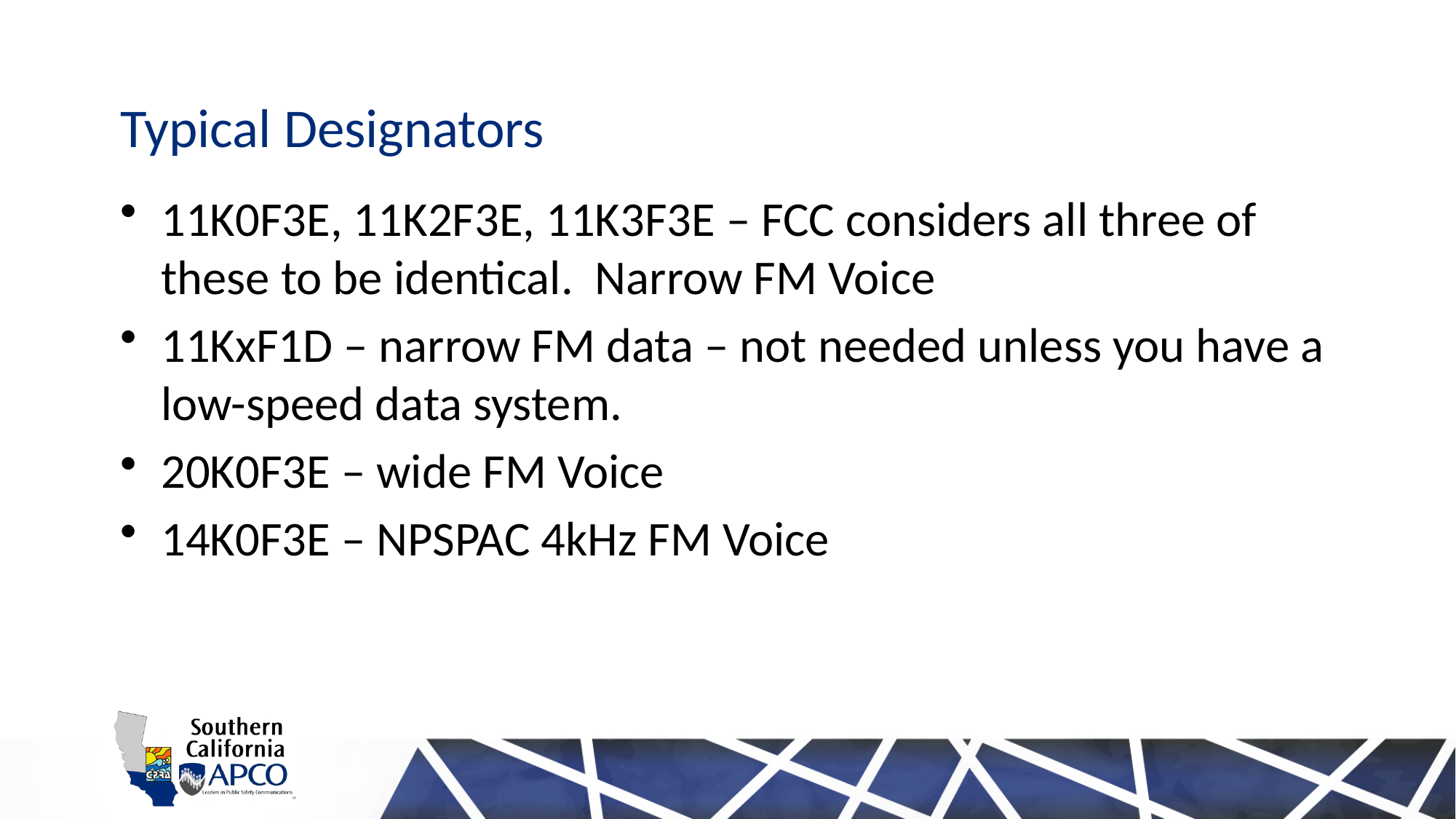

# Typical Designators
11K0F3E, 11K2F3E, 11K3F3E – FCC considers all three of these to be identical.  Narrow FM Voice
11KxF1D – narrow FM data – not needed unless you have a low-speed data system.
20K0F3E – wide FM Voice
14K0F3E – NPSPAC 4kHz FM Voice